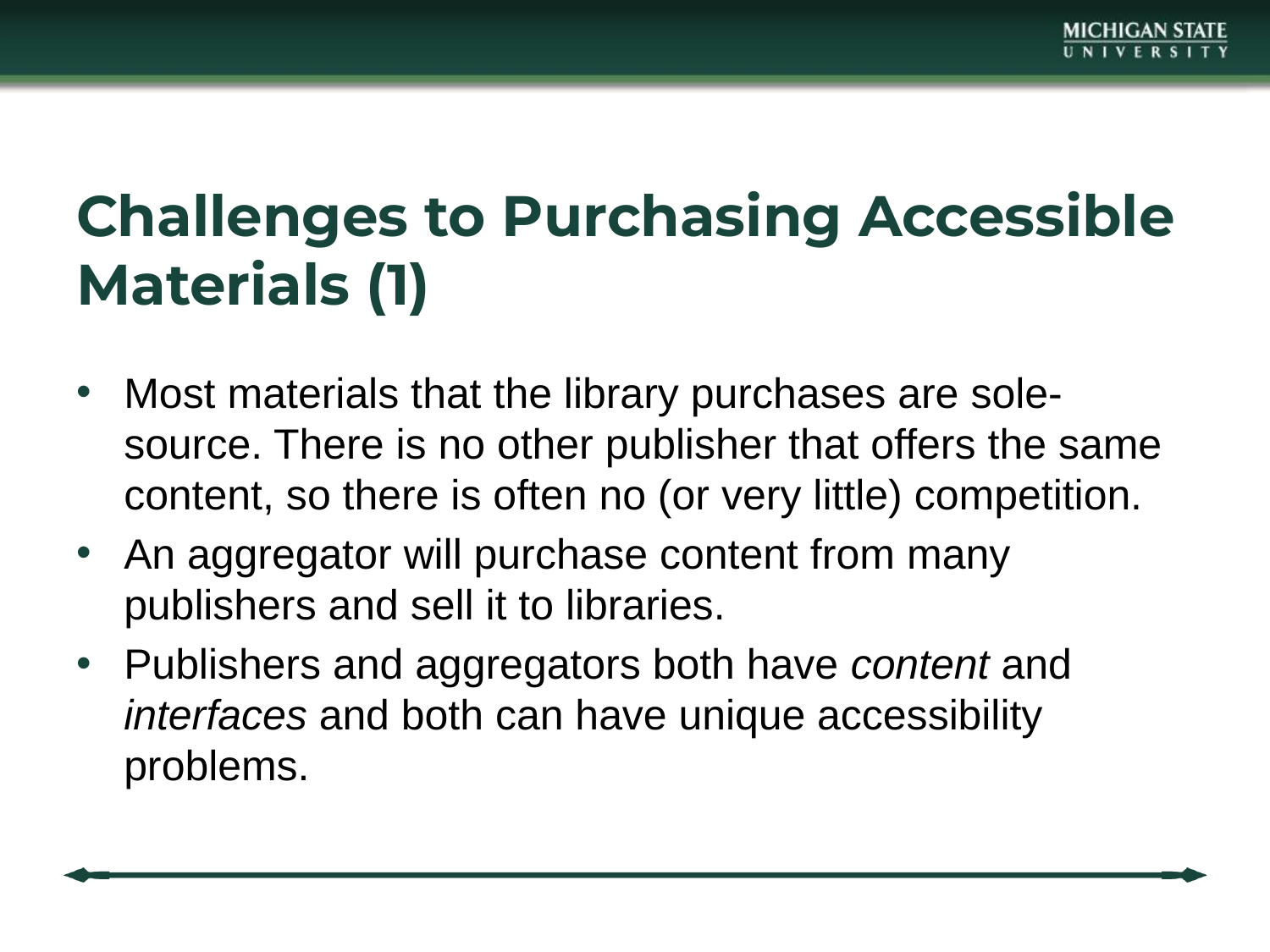

# Challenges to Purchasing Accessible Materials (1)
Most materials that the library purchases are sole-source. There is no other publisher that offers the same content, so there is often no (or very little) competition.
An aggregator will purchase content from many publishers and sell it to libraries.
Publishers and aggregators both have content and interfaces and both can have unique accessibility problems.